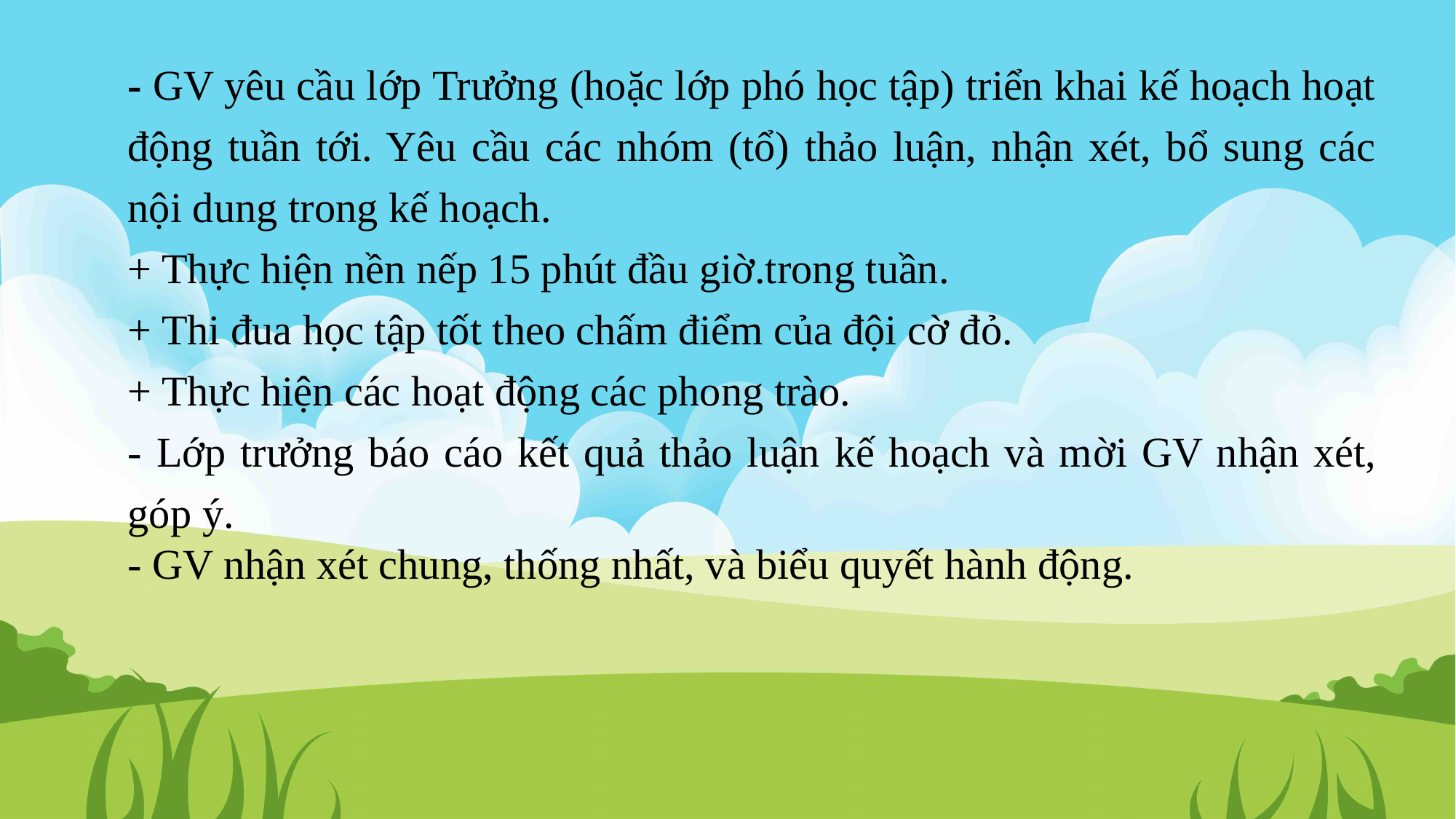

- GV yêu cầu lớp Trưởng (hoặc lớp phó học tập) triển khai kế hoạch hoạt động tuần tới. Yêu cầu các nhóm (tổ) thảo luận, nhận xét, bổ sung các nội dung trong kế hoạch.
+ Thực hiện nền nếp 15 phút đầu giờ.trong tuần.
+ Thi đua học tập tốt theo chấm điểm của đội cờ đỏ.
+ Thực hiện các hoạt động các phong trào.
- Lớp trưởng báo cáo kết quả thảo luận kế hoạch và mời GV nhận xét, góp ý.
- GV nhận xét chung, thống nhất, và biểu quyết hành động.